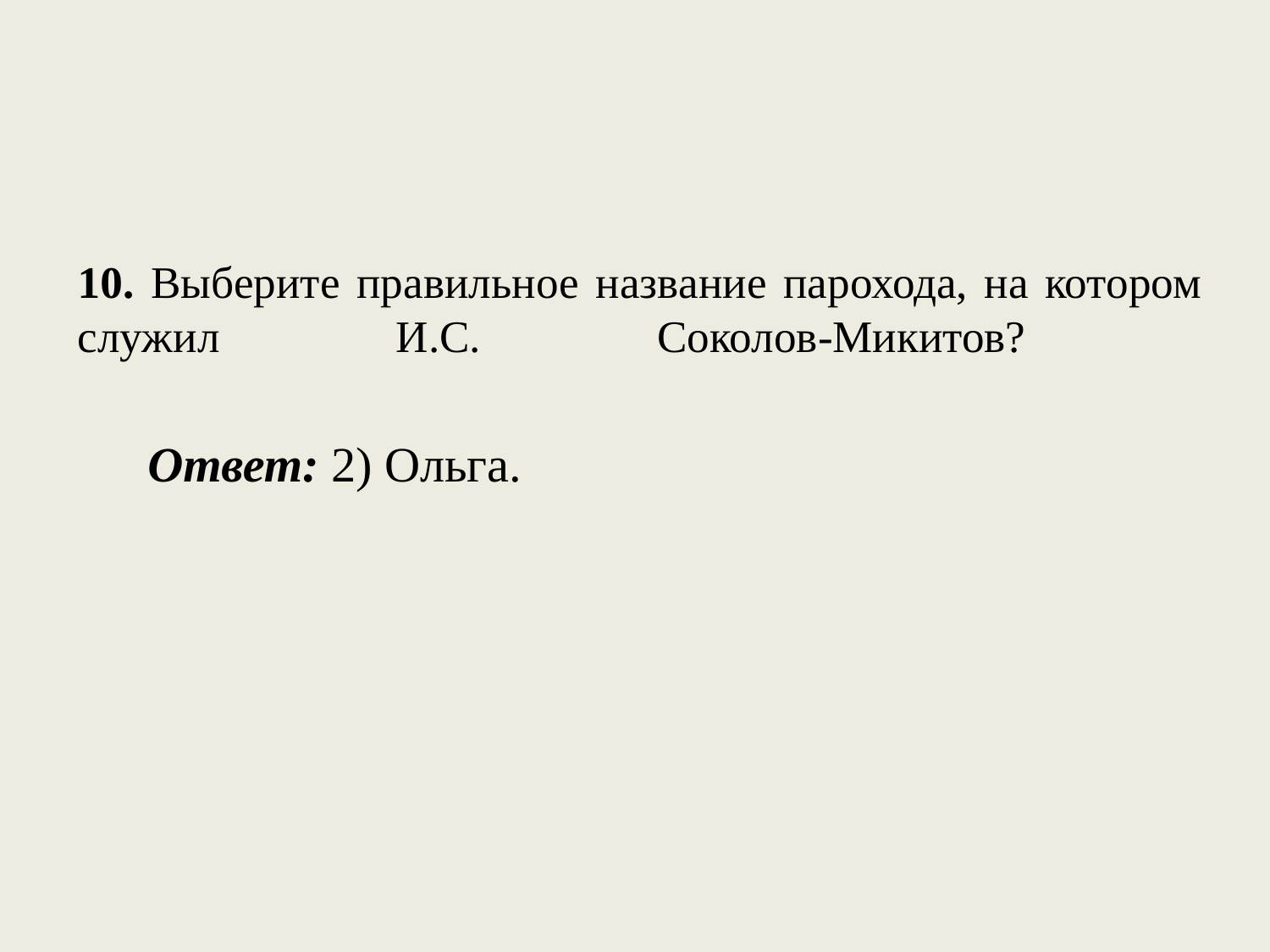

# 10. Выберите правильное название парохода, на котором служил И.С. Соколов-Микитов?
Ответ: 2) Ольга.